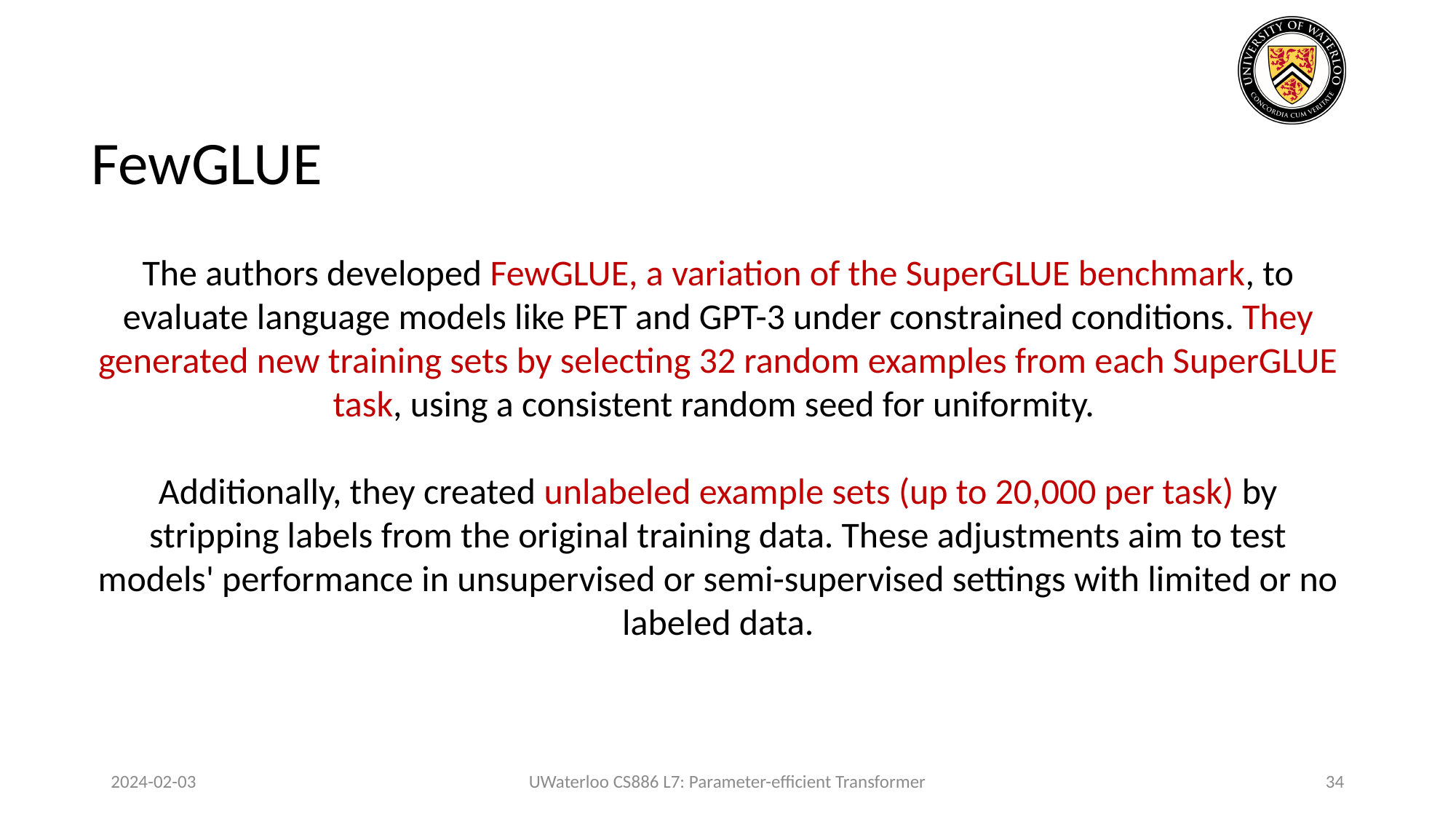

FewGLUE
The authors developed FewGLUE, a variation of the SuperGLUE benchmark, to evaluate language models like PET and GPT-3 under constrained conditions. They generated new training sets by selecting 32 random examples from each SuperGLUE task, using a consistent random seed for uniformity.

Additionally, they created unlabeled example sets (up to 20,000 per task) by stripping labels from the original training data. These adjustments aim to test models' performance in unsupervised or semi-supervised settings with limited or no labeled data.
2024-02-03
UWaterloo CS886 L7: Parameter-efficient Transformer
34